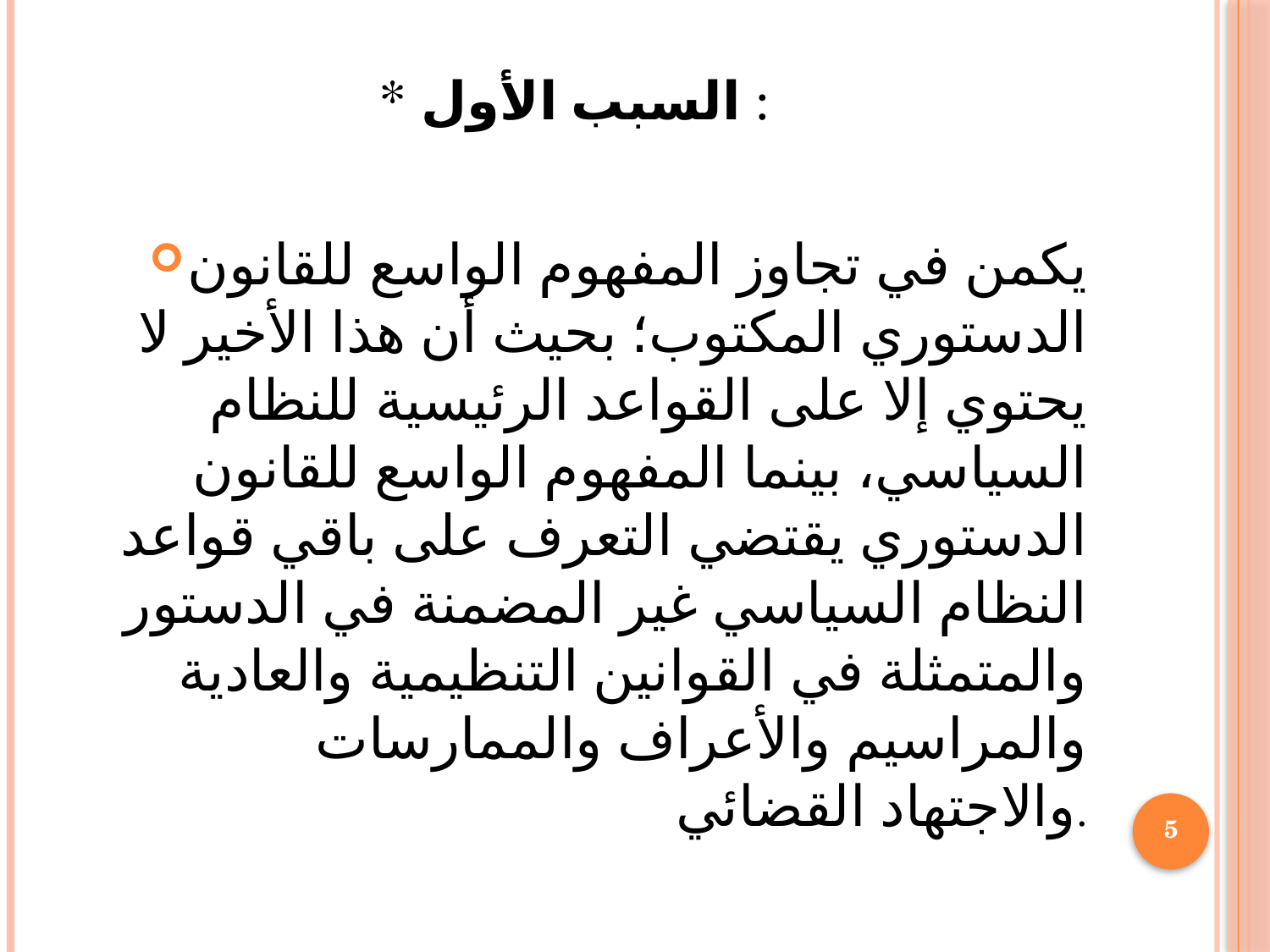

# * السبب الأول :
يكمن في تجاوز المفهوم الواسع للقانون الدستوري المكتوب؛ بحيث أن هذا الأخير لا يحتوي إلا على القواعد الرئيسية للنظام السياسي، بينما المفهوم الواسع للقانون الدستوري يقتضي التعرف على باقي قواعد النظام السياسي غير المضمنة في الدستور والمتمثلة في القوانين التنظيمية والعادية والمراسيم والأعراف والممارسات والاجتهاد القضائي.
5